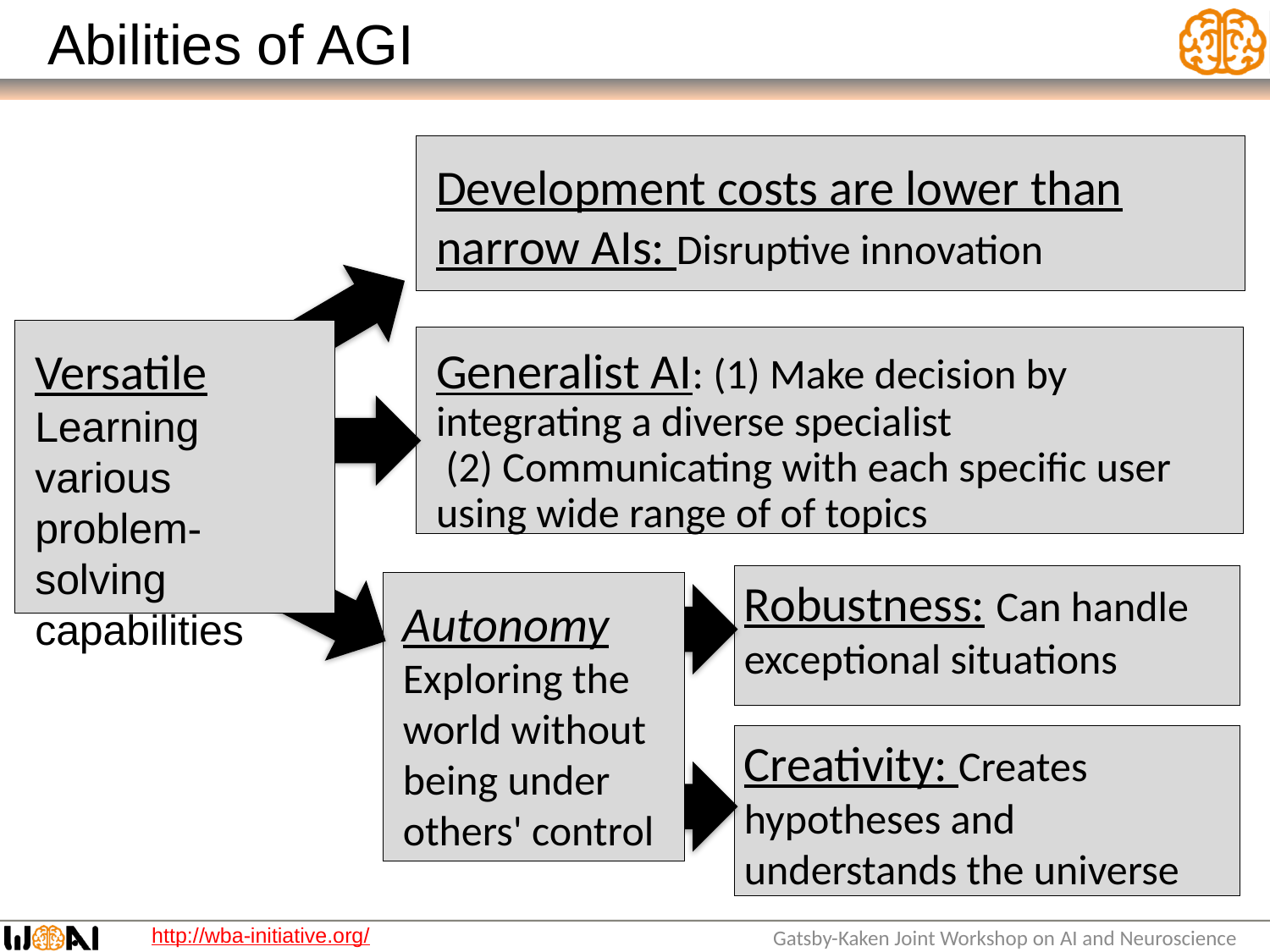

# Abilities of AGI
Development costs are lower than narrow AIs: Disruptive innovation

Versatile
Learning various problem-solving capabilities
Generalist AI: (1) Make decision by integrating a diverse specialist
 (2) Communicating with each specific user using wide range of of topics

Robustness: Can handle exceptional situations

Autonomy
Exploring the world without being under others' control

Creativity: Creates hypotheses and understands the universe

Gatsby-Kaken Joint Workshop on AI and Neuroscience